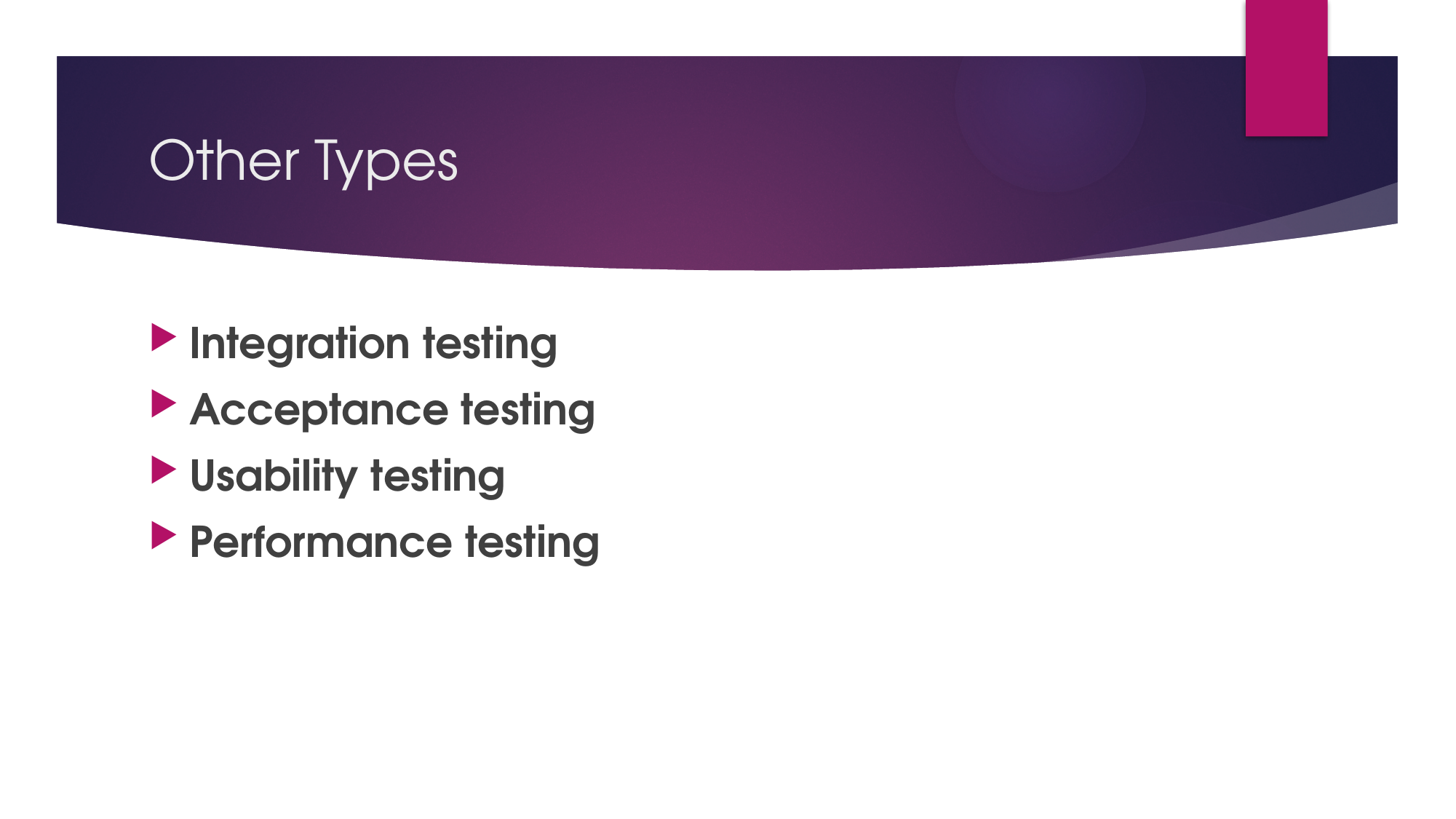

# Other Types
Integration testing
Acceptance testing
Usability testing
Performance testing